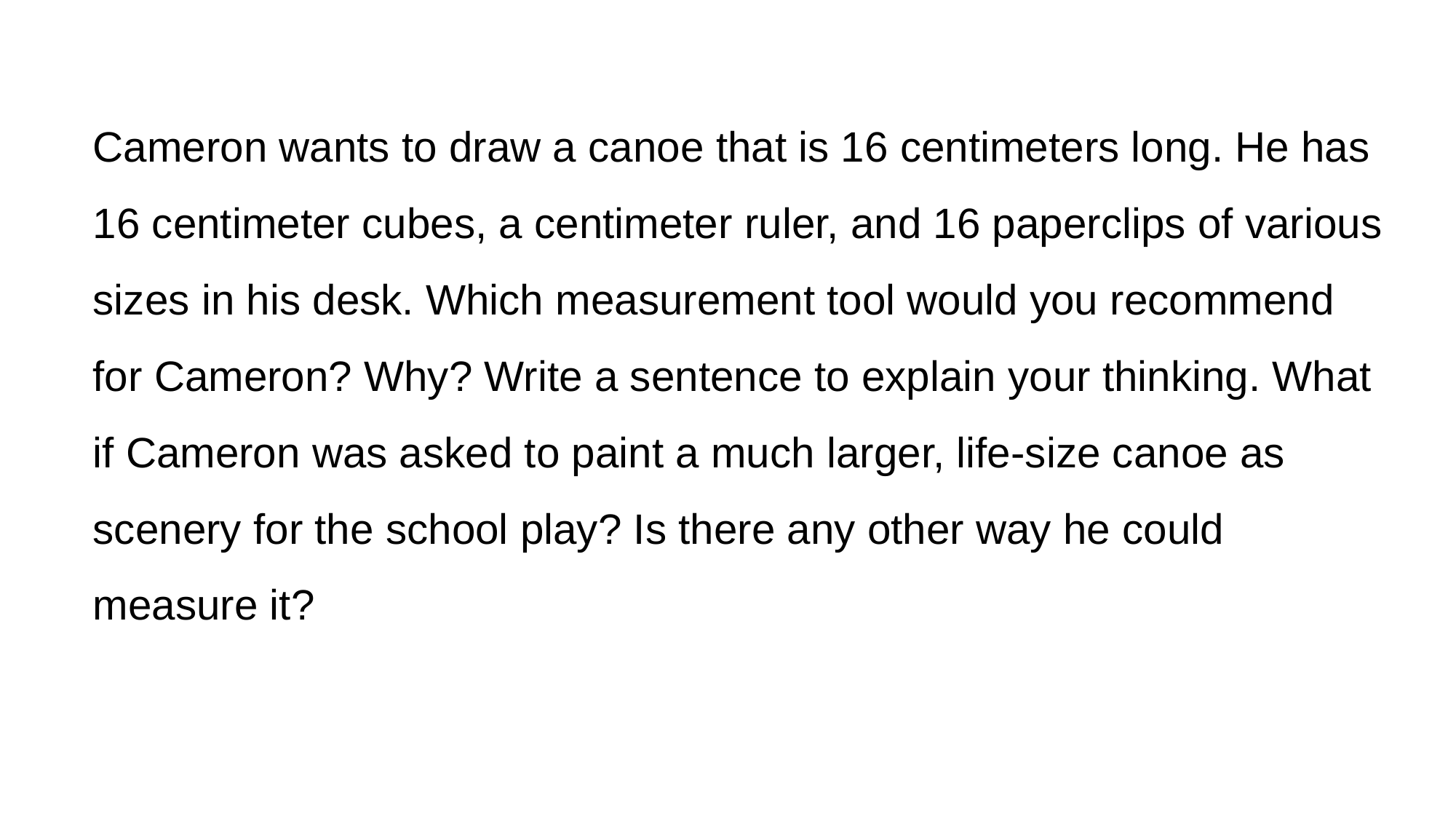

Cameron wants to draw a canoe that is 16 centimeters long. He has 16 centimeter cubes, a centimeter ruler, and 16 paperclips of various sizes in his desk. Which measurement tool would you recommend for Cameron? Why? Write a sentence to explain your thinking. What if Cameron was asked to paint a much larger, life-size canoe as scenery for the school play? Is there any other way he could measure it?